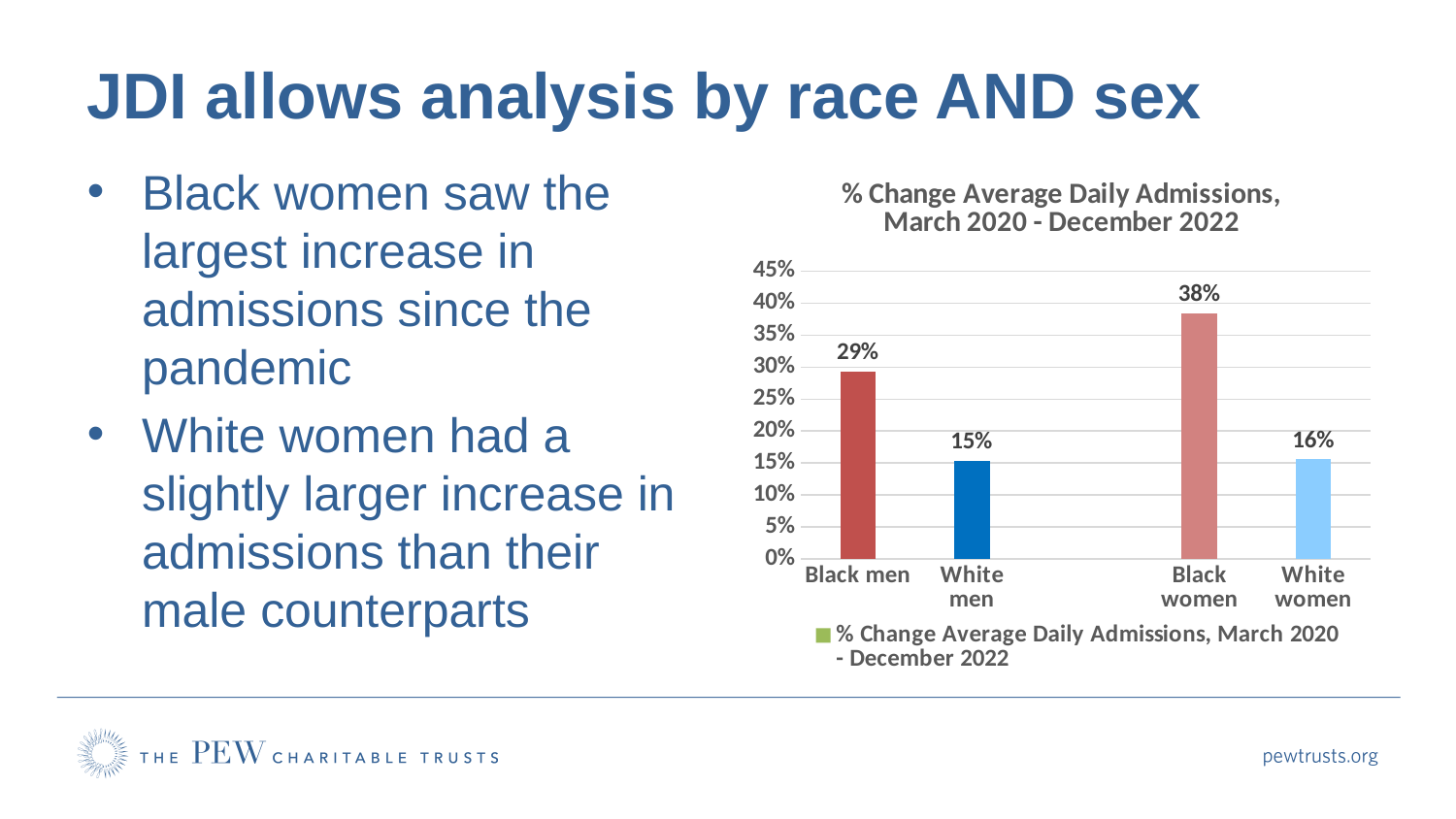

# JDI allows analysis by race AND sex
Black women saw the largest increase in admissions since the pandemic
White women had a slightly larger increase in admissions than their male counterparts

### Chart:

| Category | % Change Average Daily Admissions, March 2020 - December 2022 |
|---|---|
| Black men | 0.2933843185869561 |
| White men | 0.15383653572130837 |
|  | None |
| Black women | 0.38416220039897647 |
| White women | 0.1557371275527921 |